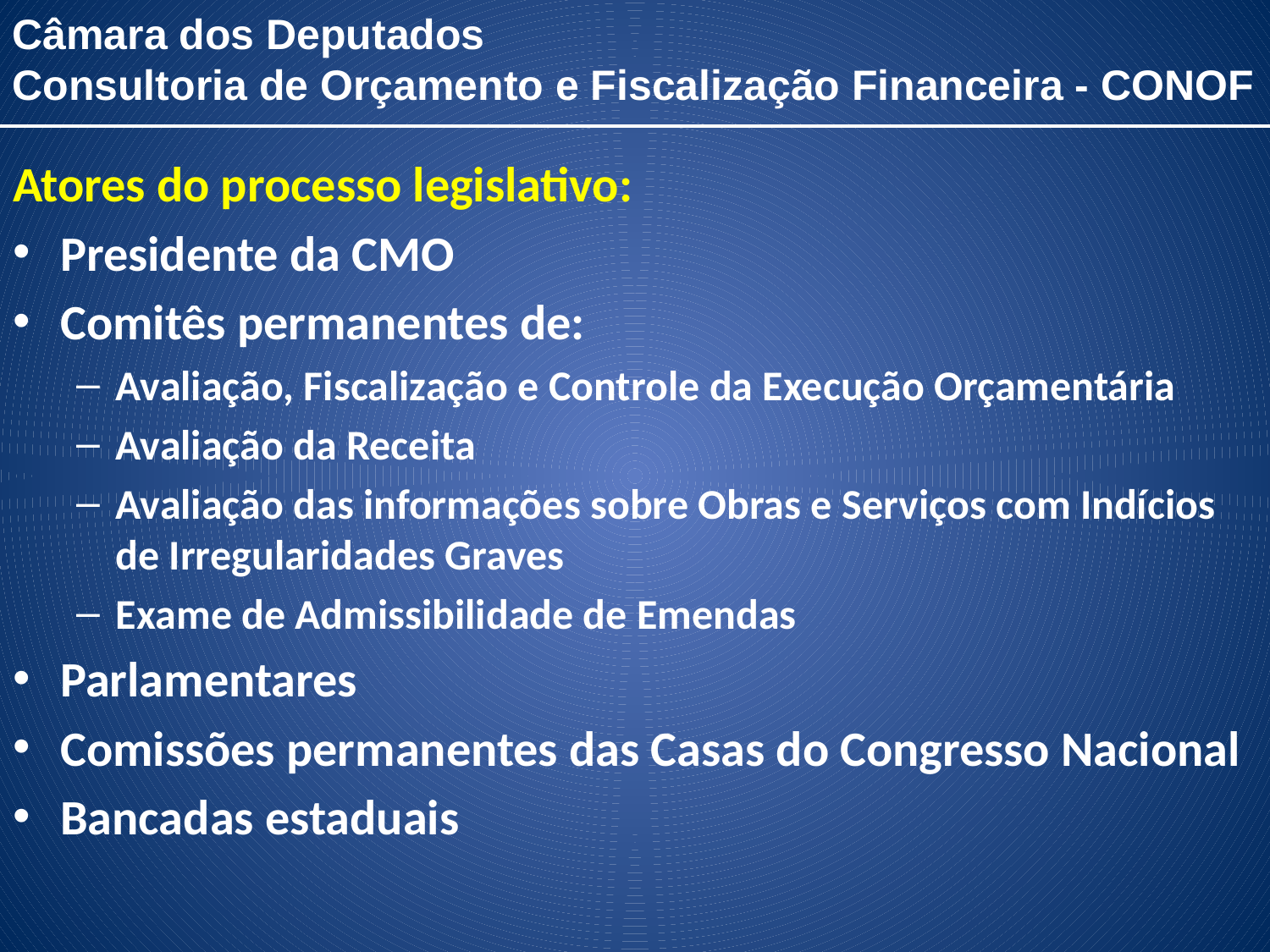

Câmara dos Deputados
Consultoria de Orçamento e Fiscalização Financeira - CONOF
Atores do processo legislativo:
Presidente da CMO
Comitês permanentes de:
Avaliação, Fiscalização e Controle da Execução Orçamentária
Avaliação da Receita
Avaliação das informações sobre Obras e Serviços com Indícios de Irregularidades Graves
Exame de Admissibilidade de Emendas
Parlamentares
Comissões permanentes das Casas do Congresso Nacional
Bancadas estaduais